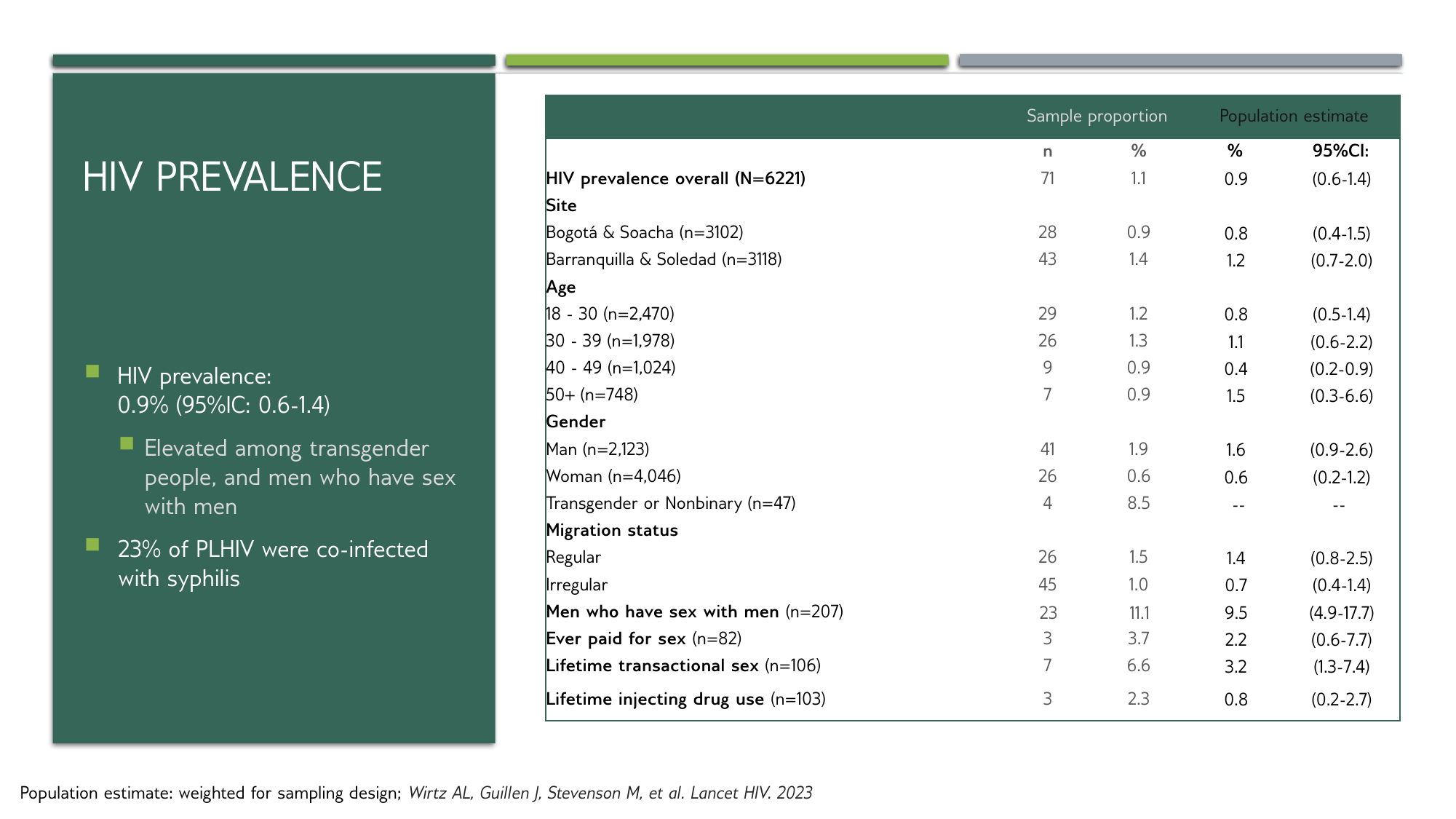

# HIV Prevalence
|  | Sample proportion |  | Population estimate |  |
| --- | --- | --- | --- | --- |
|  | n | % | % | 95%CI: |
| HIV prevalence overall (N=6221) | 71 | 1.1 | 0.9 | (0.6-1.4) |
| Site |  |  |  |  |
| Bogotá & Soacha (n=3102) | 28 | 0.9 | 0.8 | (0.4-1.5) |
| Barranquilla & Soledad (n=3118) | 43 | 1.4 | 1.2 | (0.7-2.0) |
| Age |  |  |  |  |
| 18 - 30 (n=2,470) | 29 | 1.2 | 0.8 | (0.5-1.4) |
| 30 - 39 (n=1,978) | 26 | 1.3 | 1.1 | (0.6-2.2) |
| 40 - 49 (n=1,024) | 9 | 0.9 | 0.4 | (0.2-0.9) |
| 50+ (n=748) | 7 | 0.9 | 1.5 | (0.3-6.6) |
| Gender |  |  |  |  |
| Man (n=2,123) | 41 | 1.9 | 1.6 | (0.9-2.6) |
| Woman (n=4,046) | 26 | 0.6 | 0.6 | (0.2-1.2) |
| Transgender or Nonbinary (n=47) | 4 | 8.5 | -- | -- |
| Migration status |  |  |  |  |
| Regular | 26 | 1.5 | 1.4 | (0.8-2.5) |
| Irregular | 45 | 1.0 | 0.7 | (0.4-1.4) |
| Men who have sex with men (n=207) | 23 | 11.1 | 9.5 | (4.9-17.7) |
| Ever paid for sex (n=82) | 3 | 3.7 | 2.2 | (0.6-7.7) |
| Lifetime transactional sex (n=106) | 7 | 6.6 | 3.2 | (1.3-7.4) |
| Lifetime injecting drug use (n=103) | 3 | 2.3 | 0.8 | (0.2-2.7) |
HIV prevalence:
0.9% (95%IC: 0.6-1.4)
Elevated among transgender people, and men who have sex with men
23% of PLHIV were co-infected with syphilis
Population estimate: weighted for sampling design; Wirtz AL, Guillen J, Stevenson M, et al. Lancet HIV. 2023